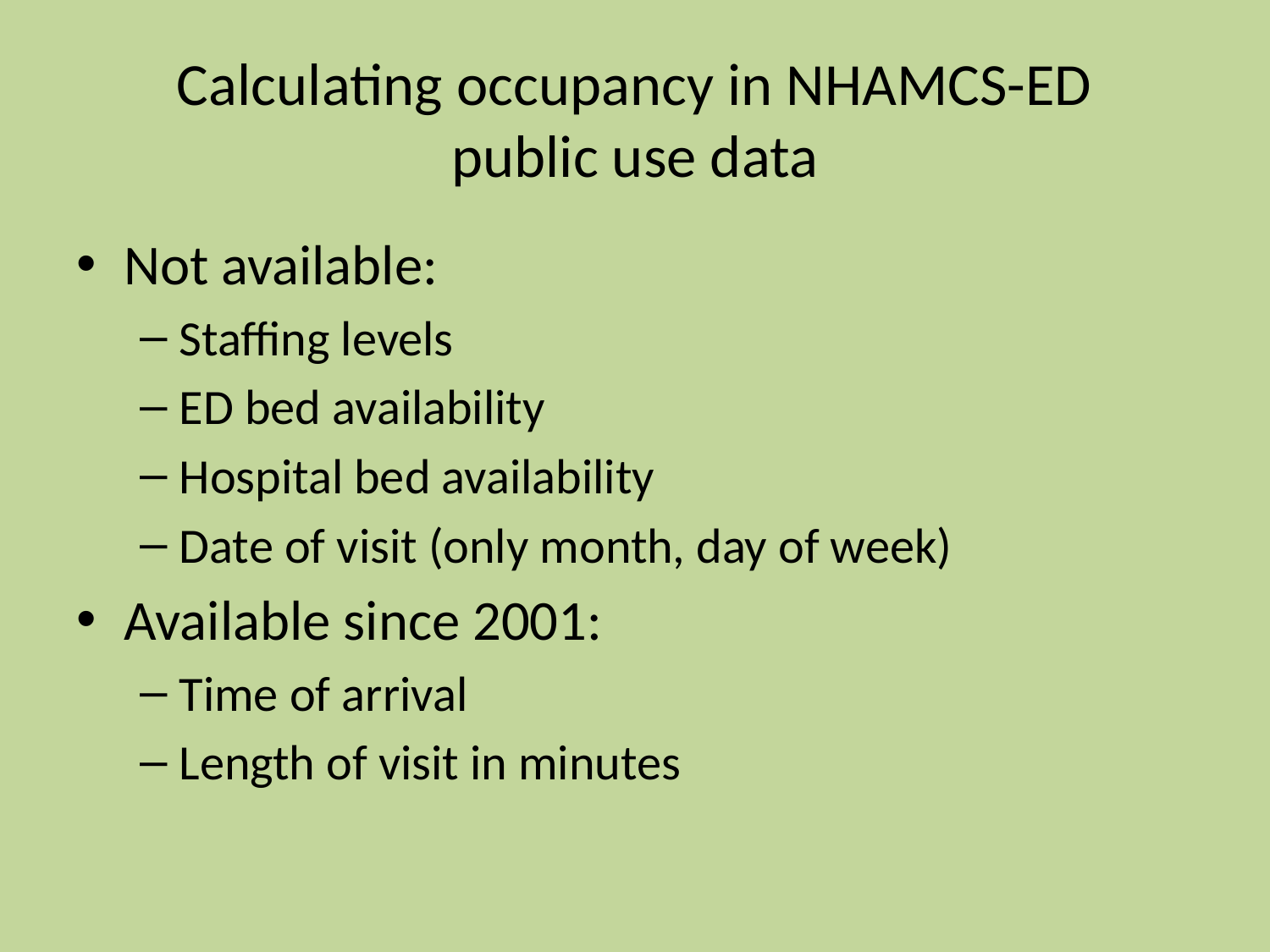

# Calculating occupancy in NHAMCS-ED public use data
Not available:
Staffing levels
ED bed availability
Hospital bed availability
Date of visit (only month, day of week)
Available since 2001:
Time of arrival
Length of visit in minutes